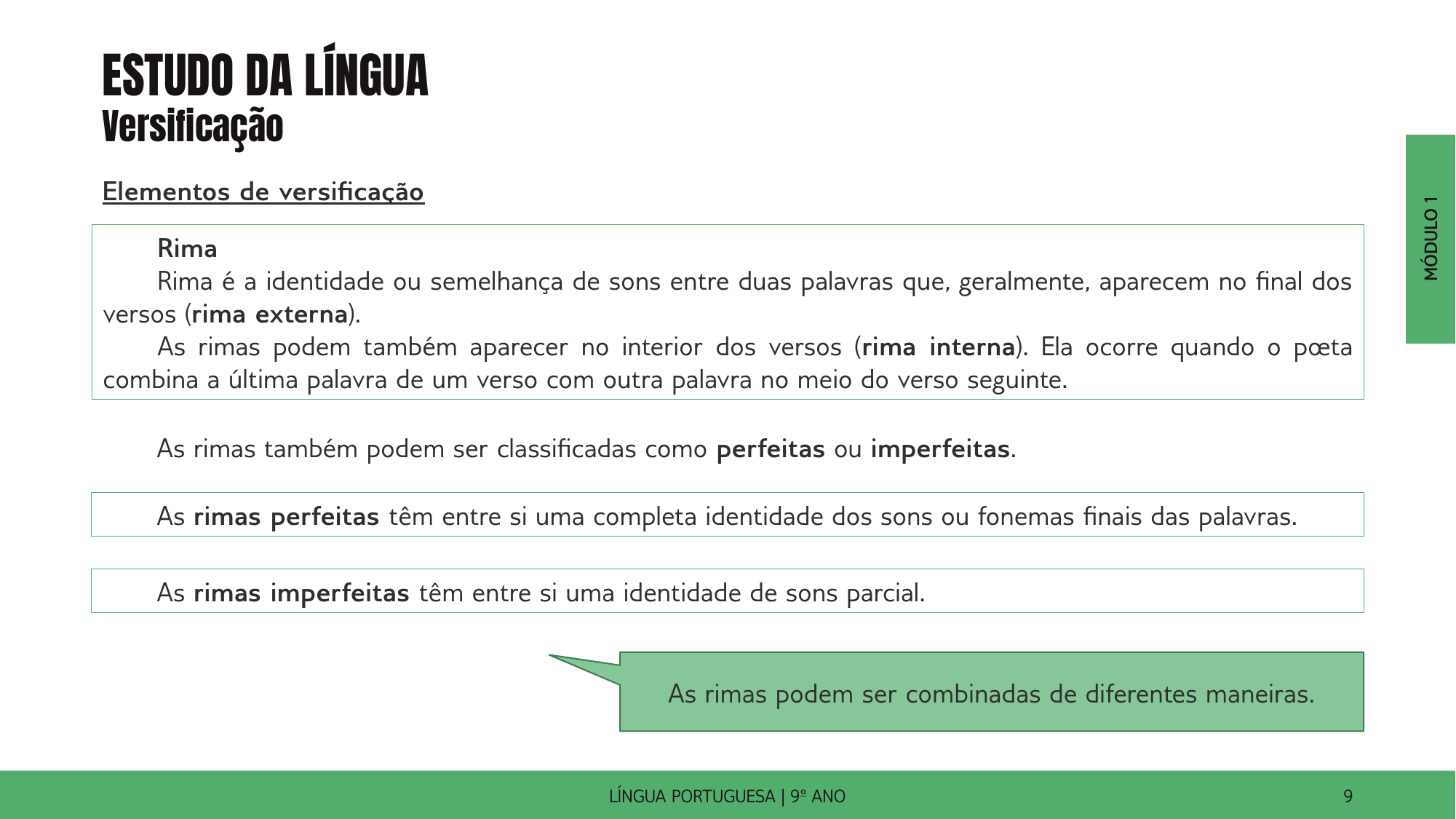

ESTUDO DA LÍNGUA
Versificação

MÓDULO 1
Elementos de versificação
Rima
Rima é a identidade ou semelhança de sons entre duas palavras que, geralmente, aparecem no final dos versos (rima externa).
As rimas podem também aparecer no interior dos versos (rima interna). Ela ocorre quando o poeta combina a última palavra de um verso com outra palavra no meio do verso seguinte.
As rimas também podem ser classificadas como perfeitas ou imperfeitas.
As rimas perfeitas têm entre si uma completa identidade dos sons ou fonemas finais das palavras.
As rimas imperfeitas têm entre si uma identidade de sons parcial.
As rimas podem ser combinadas de diferentes maneiras.
LÍNGUA PORTUGUESA | 9o ANO
9